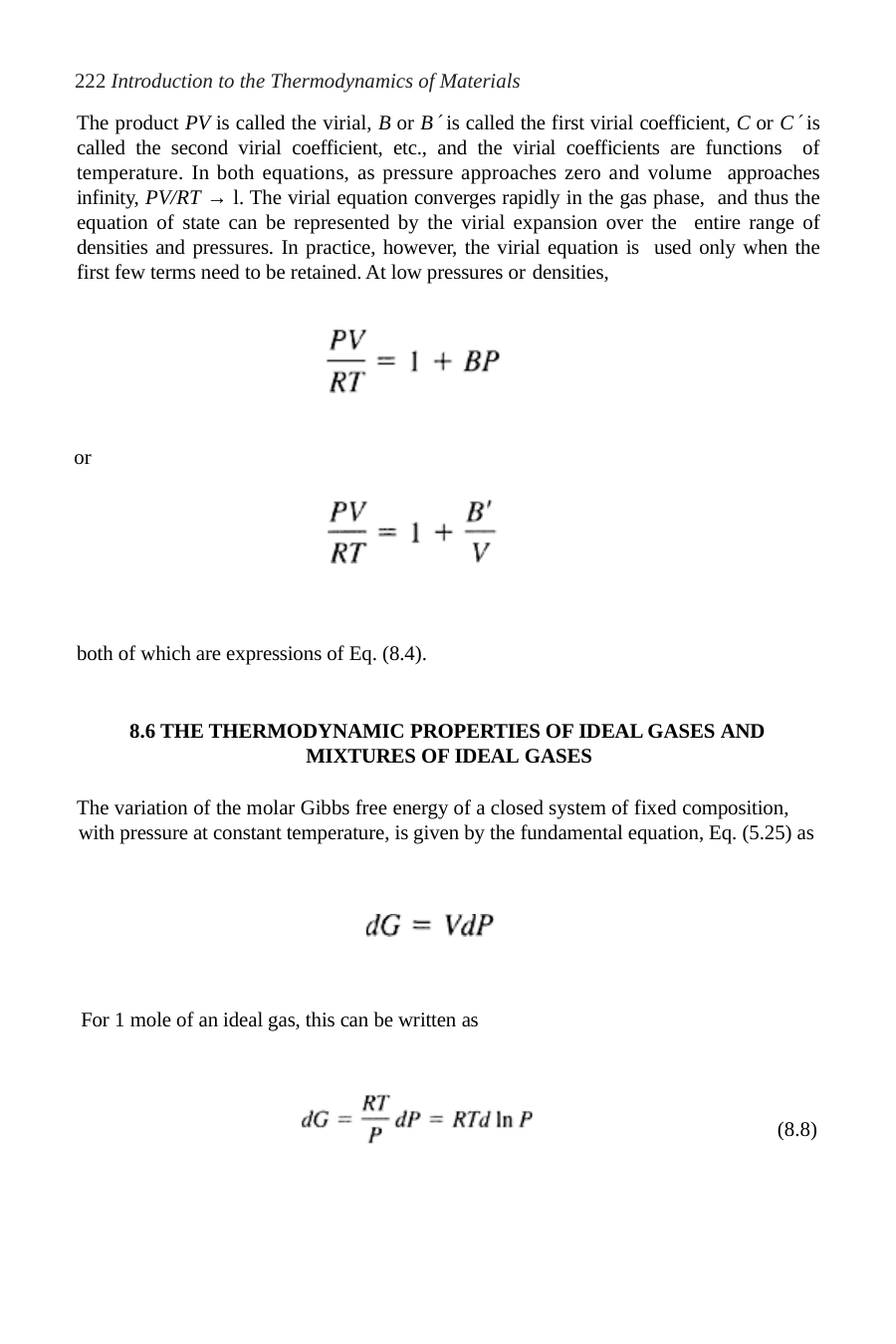

222 Introduction to the Thermodynamics of Materials
The product PV is called the virial, B or B′ is called the first virial coefficient, C or C′ is called the second virial coefficient, etc., and the virial coefficients are functions  of temperature. In both equations, as pressure approaches zero and volume  approaches infinity, PV/RT → l. The virial equation converges rapidly in the gas phase,  and thus the equation of state can be represented by the virial expansion over the  entire range of densities and pressures. In practice, however, the virial equation is  used only when the first few terms need to be retained. At low pressures or densities,

or

both of which are expressions of Eq. (8.4).

8.6 THE THERMODYNAMIC PROPERTIES OF IDEAL GASES AND  MIXTURES OF IDEAL GASES

The variation of the molar Gibbs free energy of a closed system of fixed composition,  with pressure at constant temperature, is given by the fundamental equation, Eq. (5.25) as

For 1 mole of an ideal gas, this can be written as

(8.8)